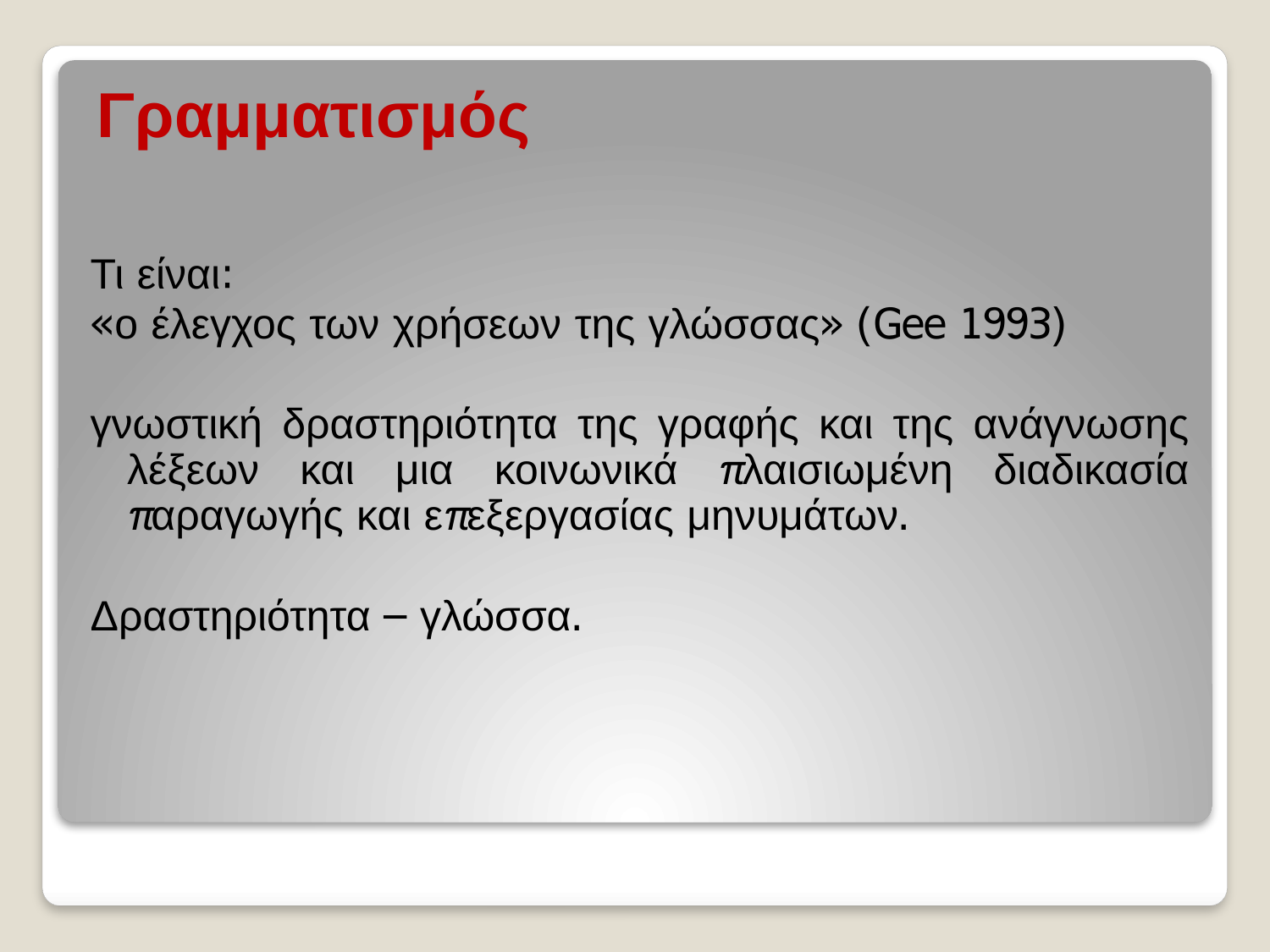

# Γραμματισμός

Τι είναι:
«ο έλεγχος των χρήσεων της γλώσσας» (Gee 1993)

γνωστική δραστηριότητα της γραφής και της ανάγνωσης λέξεων και μια κοινωνικά πλαισιωμένη διαδικασία παραγωγής και επεξεργασίας μηνυμάτων.

Δραστηριότητα – γλώσσα.